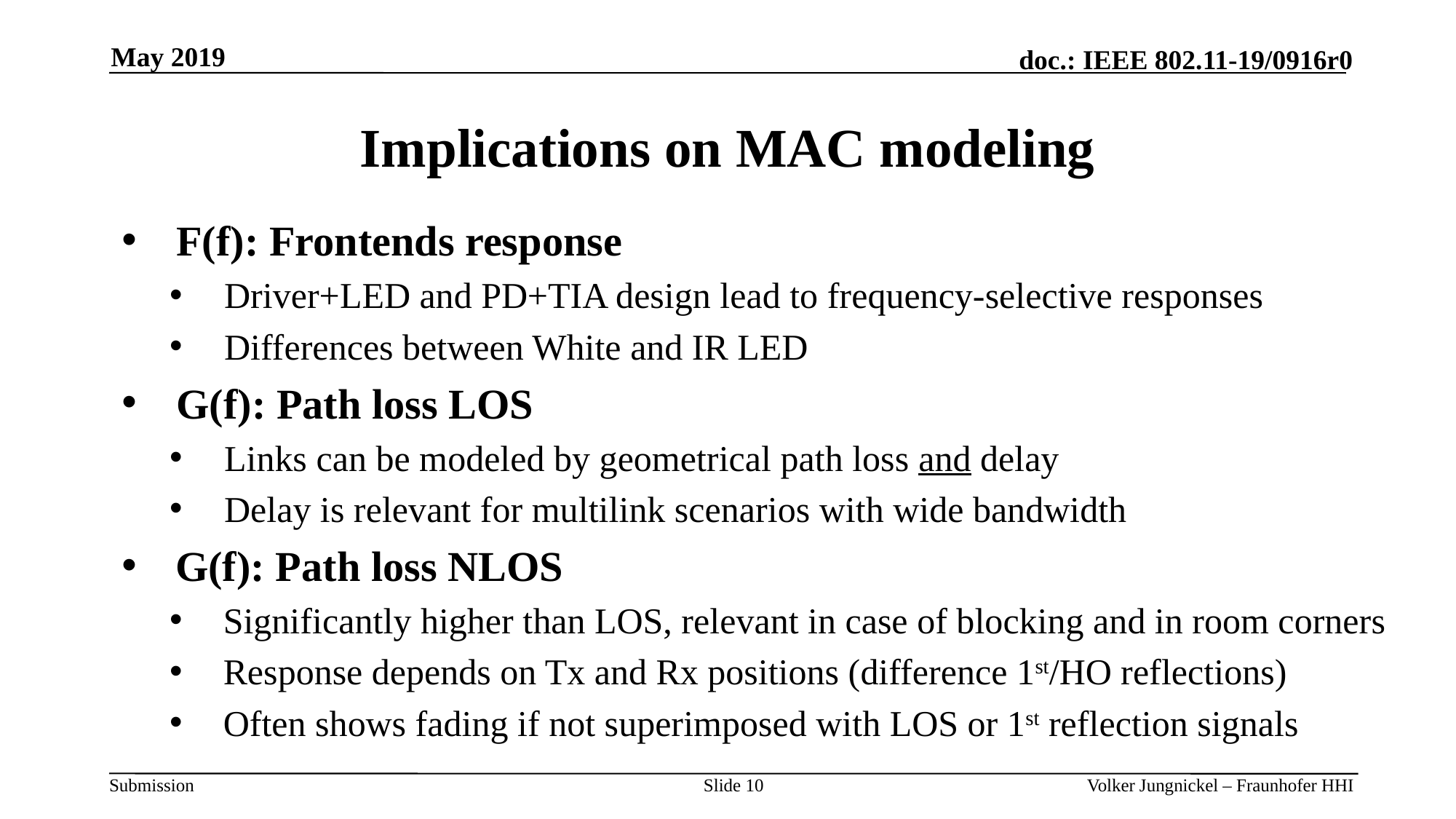

May 2019
# Implications on MAC modeling
F(f): Frontends response
Driver+LED and PD+TIA design lead to frequency-selective responses
Differences between White and IR LED
G(f): Path loss LOS
Links can be modeled by geometrical path loss and delay
Delay is relevant for multilink scenarios with wide bandwidth
G(f): Path loss NLOS
Significantly higher than LOS, relevant in case of blocking and in room corners
Response depends on Tx and Rx positions (difference 1st/HO reflections)
Often shows fading if not superimposed with LOS or 1st reflection signals

Slide 10